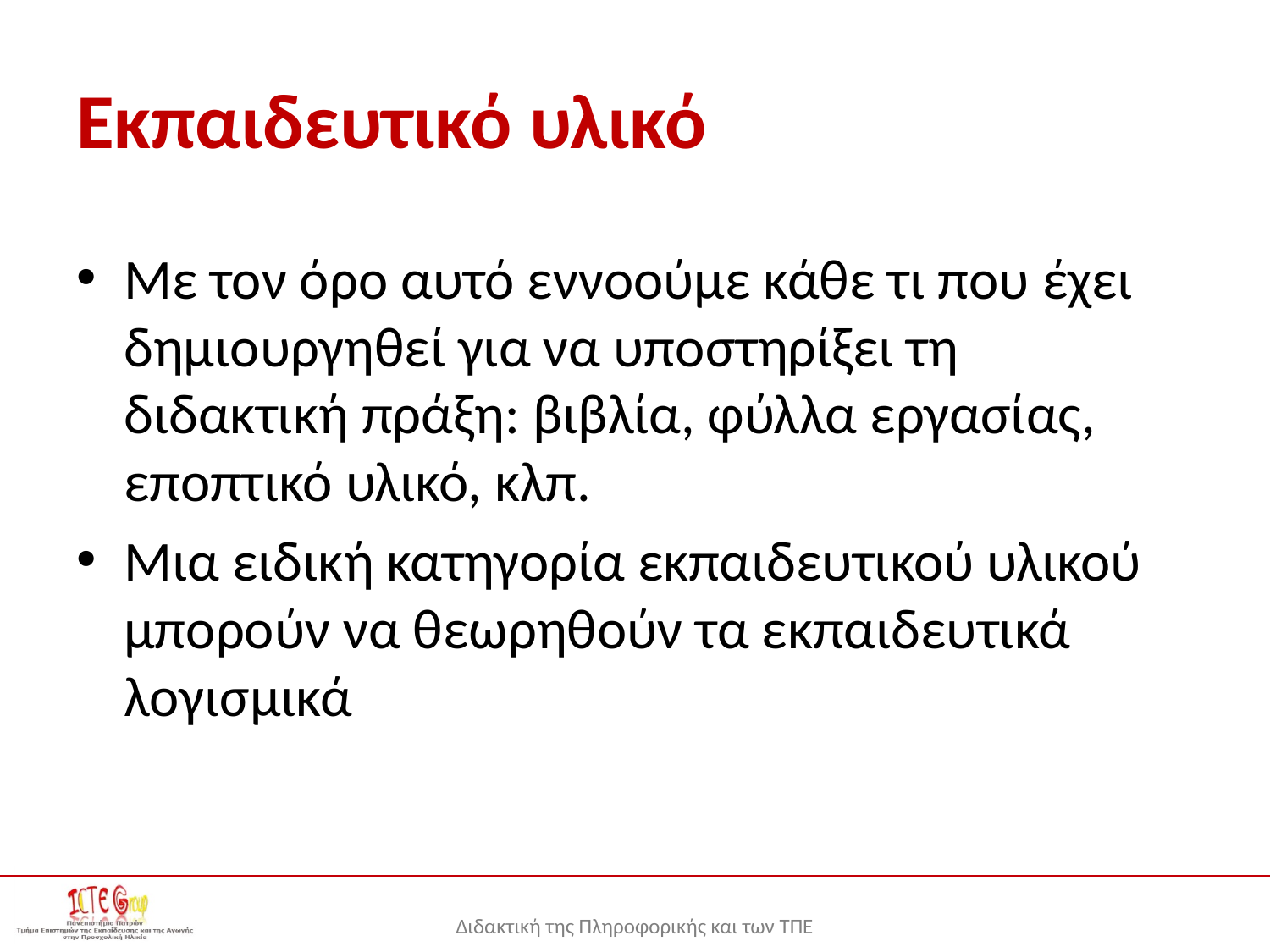

# Εκπαιδευτικό υλικό
Με τον όρο αυτό εννοούμε κάθε τι που έχει δημιουργηθεί για να υποστηρίξει τη διδακτική πράξη: βιβλία, φύλλα εργασίας, εποπτικό υλικό, κλπ.
Μια ειδική κατηγορία εκπαιδευτικού υλικού μπορούν να θεωρηθούν τα εκπαιδευτικά λογισμικά